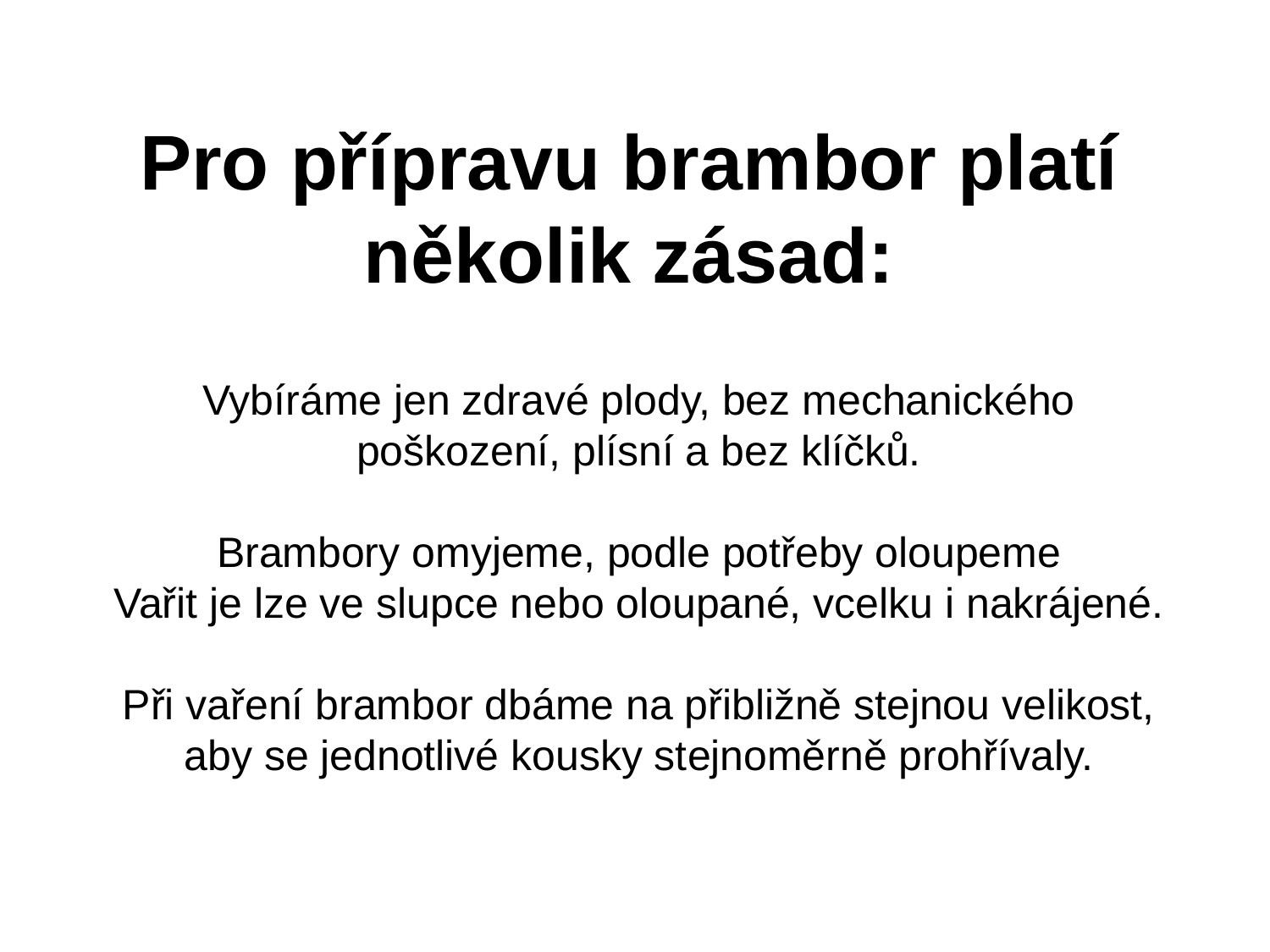

Pro přípravu brambor platí několik zásad:

Vybíráme jen zdravé plody, bez mechanického poškození, plísní a bez klíčků.
Brambory omyjeme, podle potřeby oloupeme
Vařit je lze ve slupce nebo oloupané, vcelku i nakrájené.
Při vaření brambor dbáme na přibližně stejnou velikost, aby se jednotlivé kousky stejnoměrně prohřívaly.